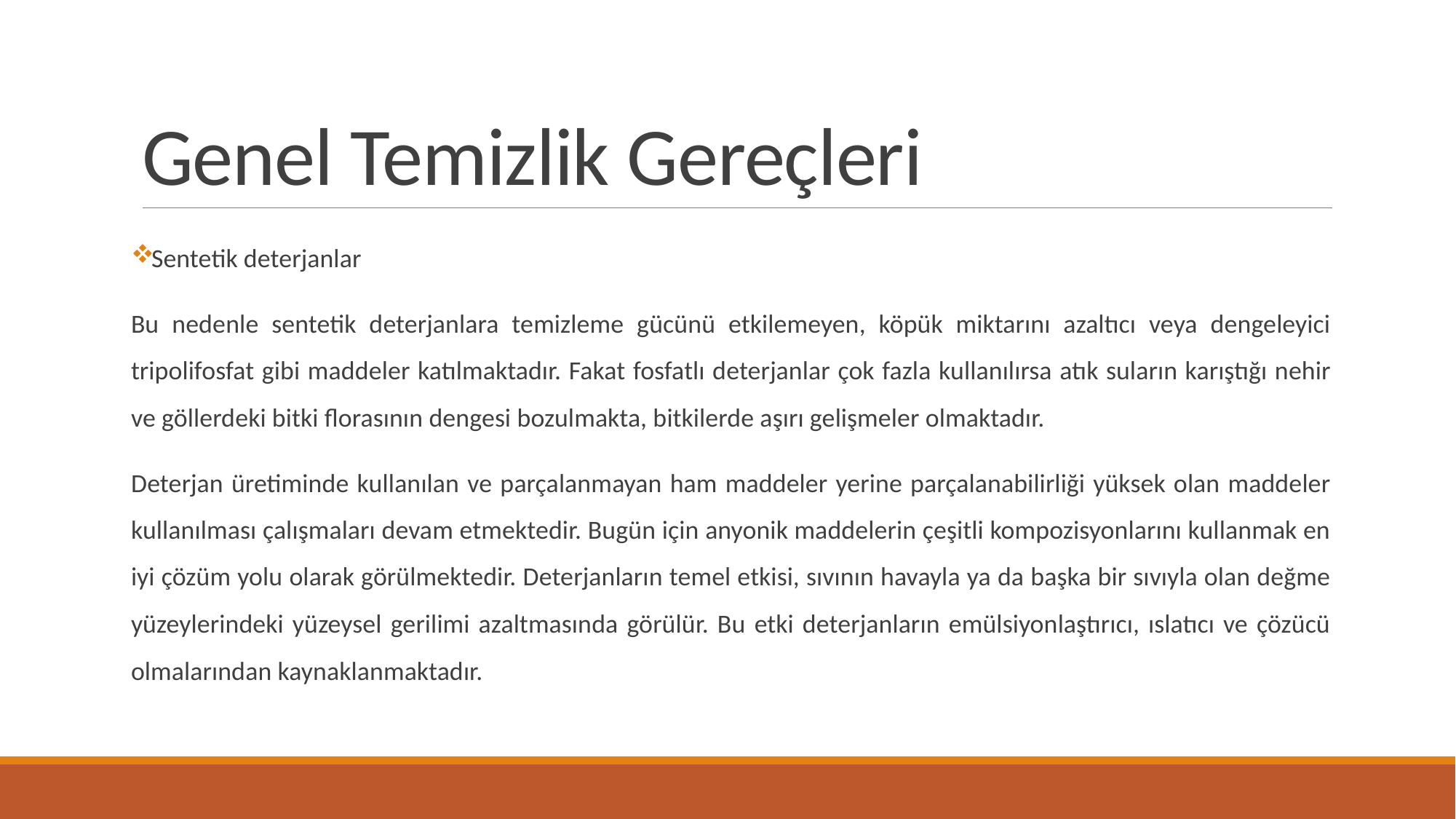

# Genel Temizlik Gereçleri
Sentetik deterjanlar
Bu nedenle sentetik deterjanlara temizleme gücünü etkilemeyen, köpük miktarını azaltıcı veya dengeleyici tripolifosfat gibi maddeler katılmaktadır. Fakat fosfatlı deterjanlar çok fazla kullanılırsa atık suların karıştığı nehir ve göllerdeki bitki florasının dengesi bozulmakta, bitkilerde aşırı gelişmeler olmaktadır.
Deterjan üretiminde kullanılan ve parçalanmayan ham maddeler yerine parçalanabilirliği yüksek olan maddeler kullanılması çalışmaları devam etmektedir. Bugün için anyonik maddelerin çeşitli kompozisyonlarını kullanmak en iyi çözüm yolu olarak görülmektedir. Deterjanların temel etkisi, sıvının havayla ya da başka bir sıvıyla olan değme yüzeylerindeki yüzeysel gerilimi azaltmasında görülür. Bu etki deterjanların emülsiyonlaştırıcı, ıslatıcı ve çözücü olmalarından kaynaklanmaktadır.